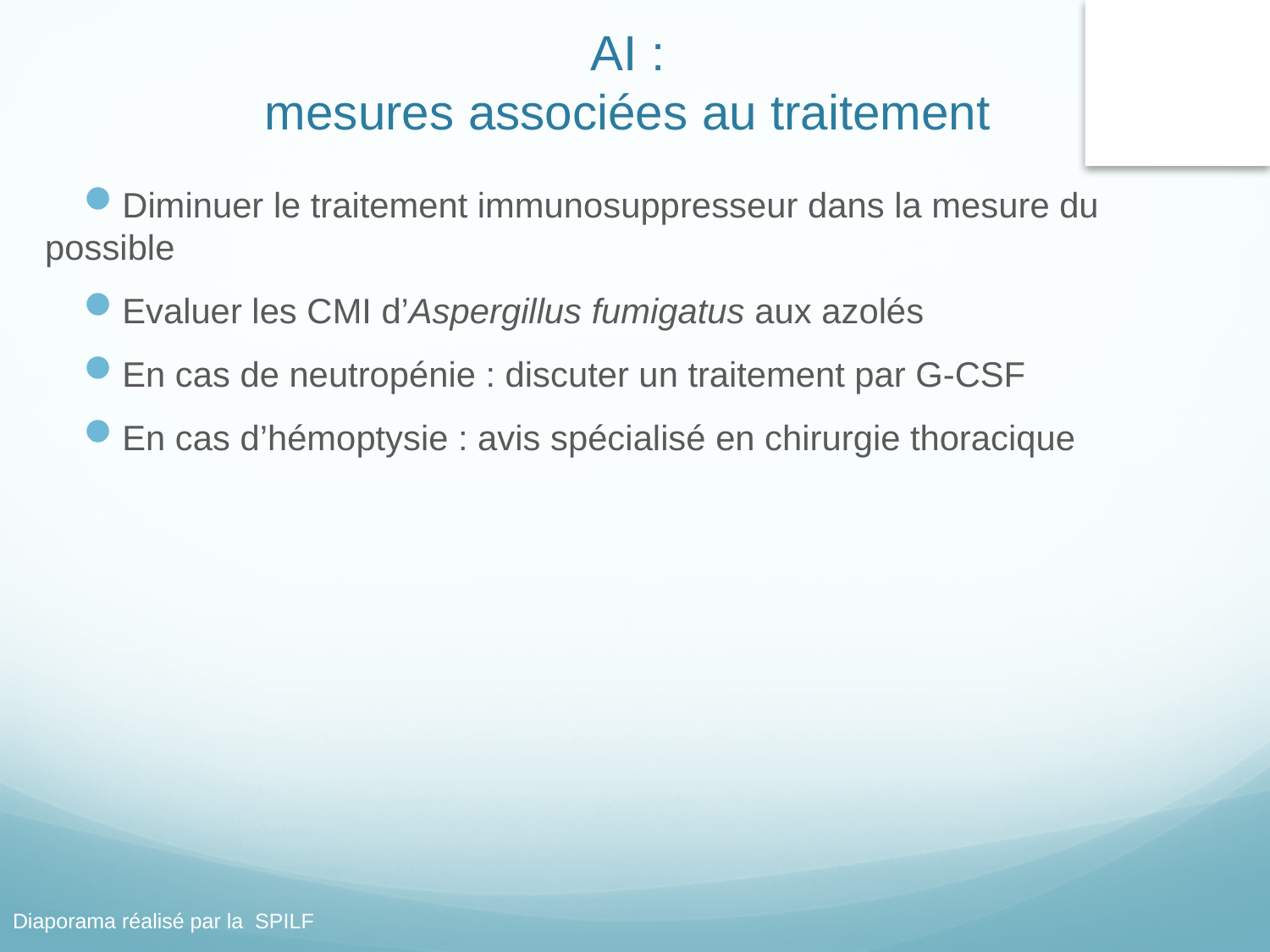

AI :
mesures associées au traitement
Diminuer le traitement immunosuppresseur dans la mesure du possible
Evaluer les CMI d’Aspergillus fumigatus aux azolés
En cas de neutropénie : discuter un traitement par G-CSF
En cas d’hémoptysie : avis spécialisé en chirurgie thoracique

Diaporama réalisé par la  SPILF